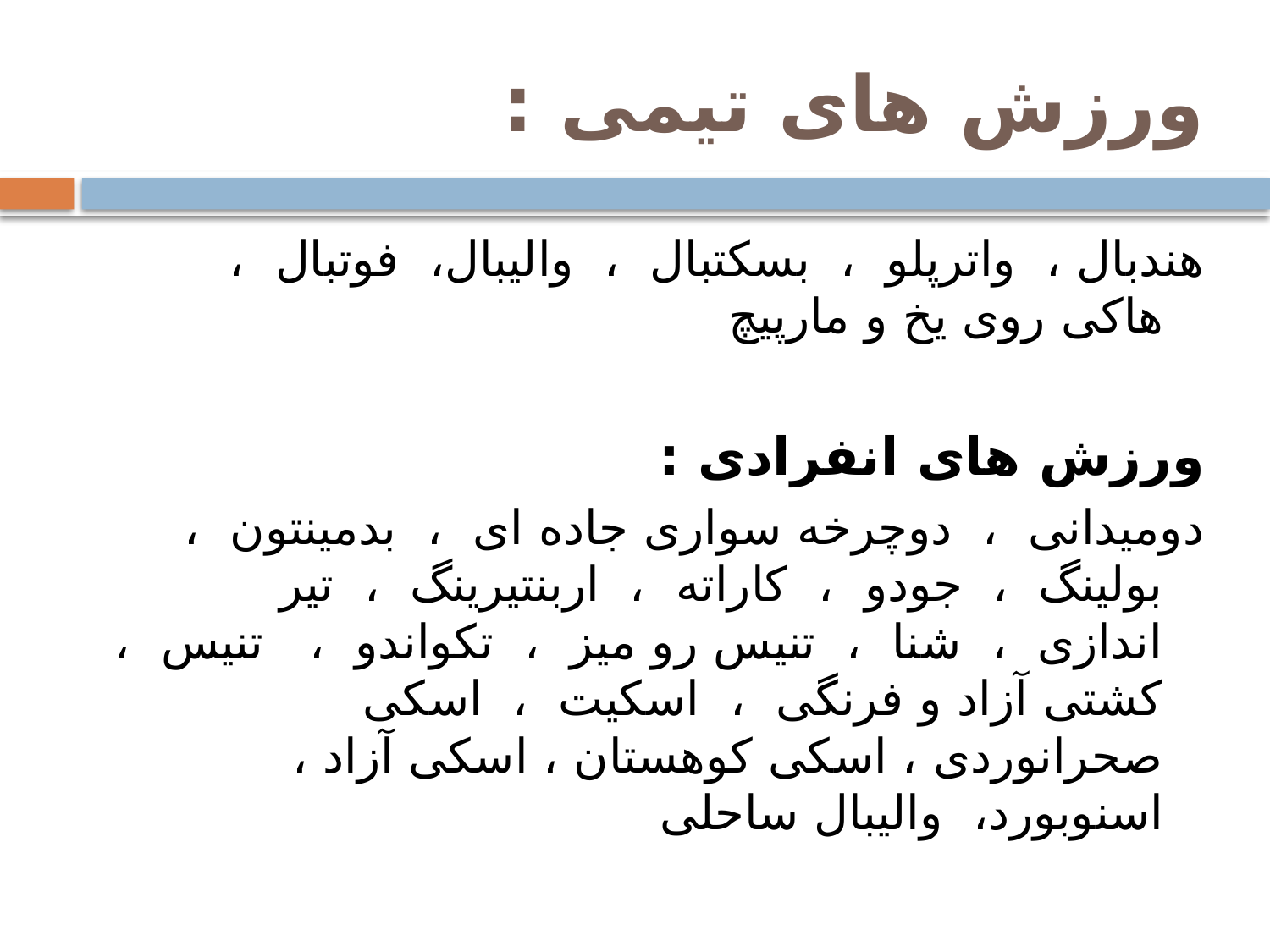

# ورزش های تیمی :
هندبال ،  واترپلو  ،  بسکتبال  ،  والیبال،  فوتبال  ،  هاکی روی یخ و مارپیچ

ورزش های انفرادی :
دومیدانی  ،  دوچرخه سواری جاده ای  ،  بدمینتون  ،  بولینگ  ،  جودو  ،  کاراته  ،  اربنتیرینگ  ،  تیر اندازی  ،  شنا  ،  تنیس رو میز  ،  تکواندو  ،   تنیس  ،  کشتی آزاد و فرنگی  ،  اسکیت  ،  اسکی صحرانوردی ، اسکی کوهستان ، اسکی آزاد ، اسنوبورد،  والیبال ساحلی